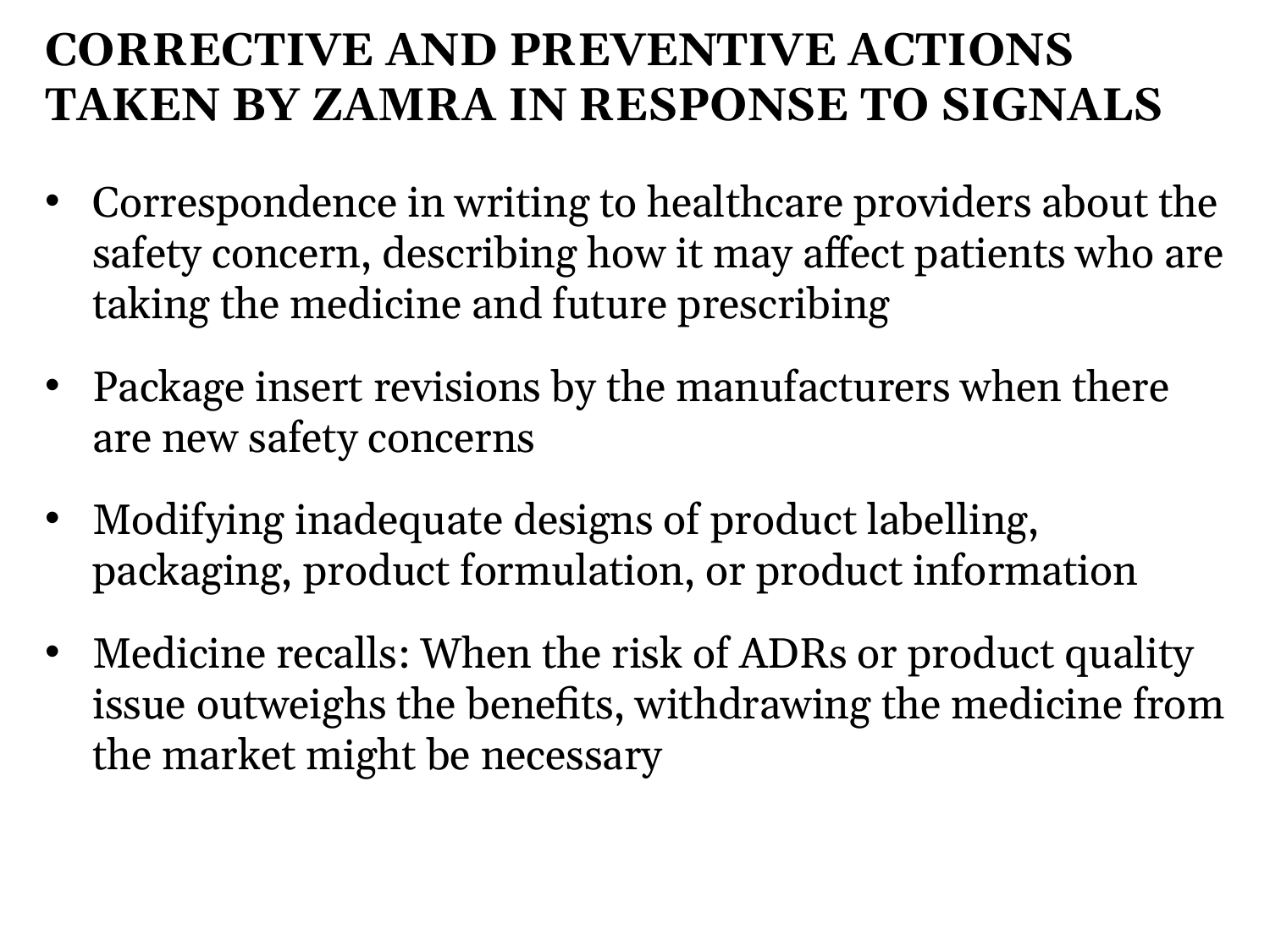

# CORRECTIVE AND PREVENTIVE ACTIONS TAKEN BY ZAMRA IN RESPONSE TO SIGNALS
Correspondence in writing to healthcare providers about the safety concern, describing how it may affect patients who are taking the medicine and future prescribing
Package insert revisions by the manufacturers when there are new safety concerns
Modifying inadequate designs of product labelling, packaging, product formulation, or product information
Medicine recalls: When the risk of ADRs or product quality issue outweighs the benefits, withdrawing the medicine from the market might be necessary